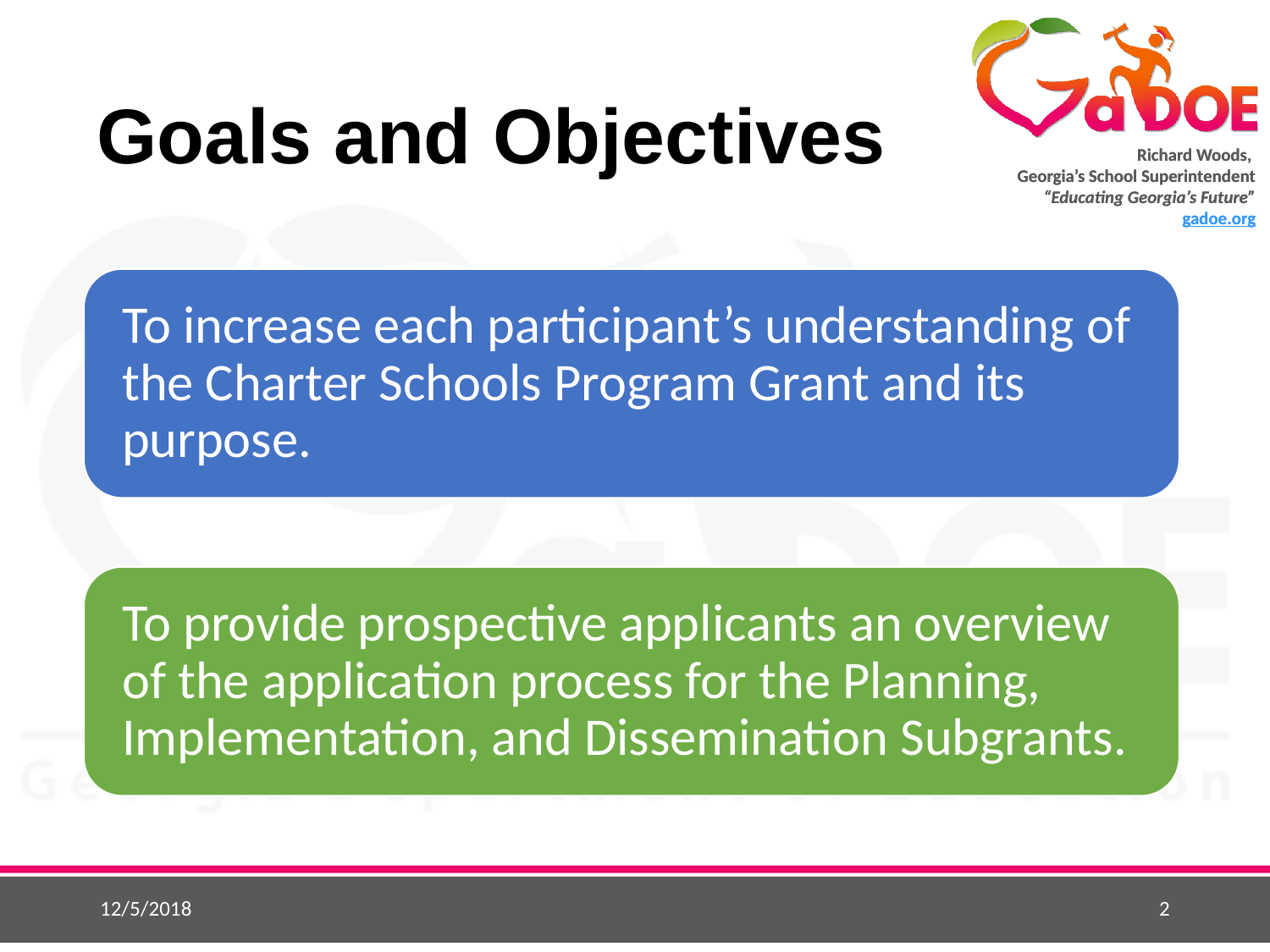

# Goals and Objectives
To increase each participant’s understanding of the Charter Schools Program Grant and its purpose.

To provide prospective applicants an overview of the application process for the Planning, Implementation, and Dissemination Subgrants.
12/5/2018
2